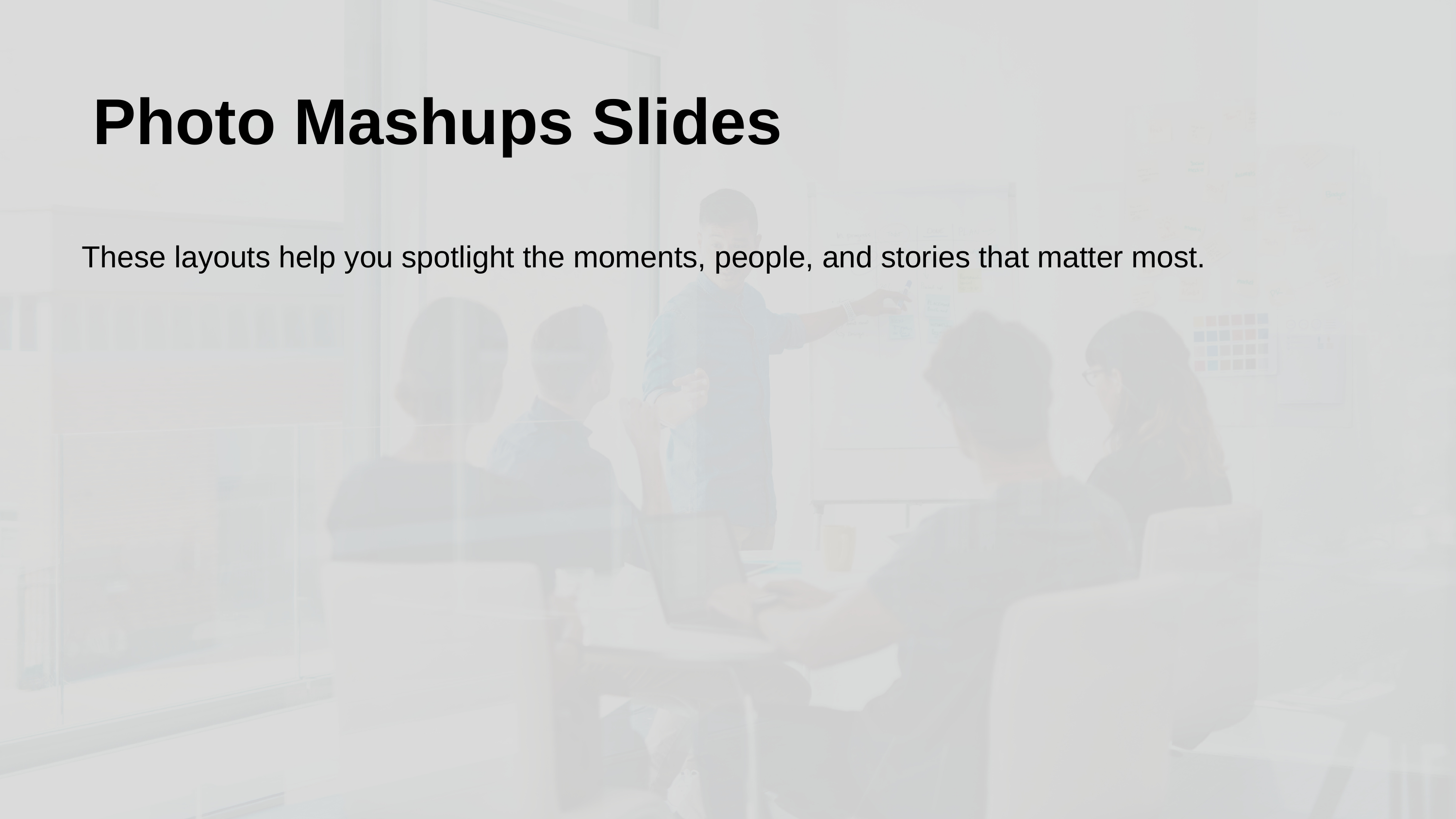

Photo Mashups Slides

These layouts help you spotlight the moments, people, and stories that matter most.